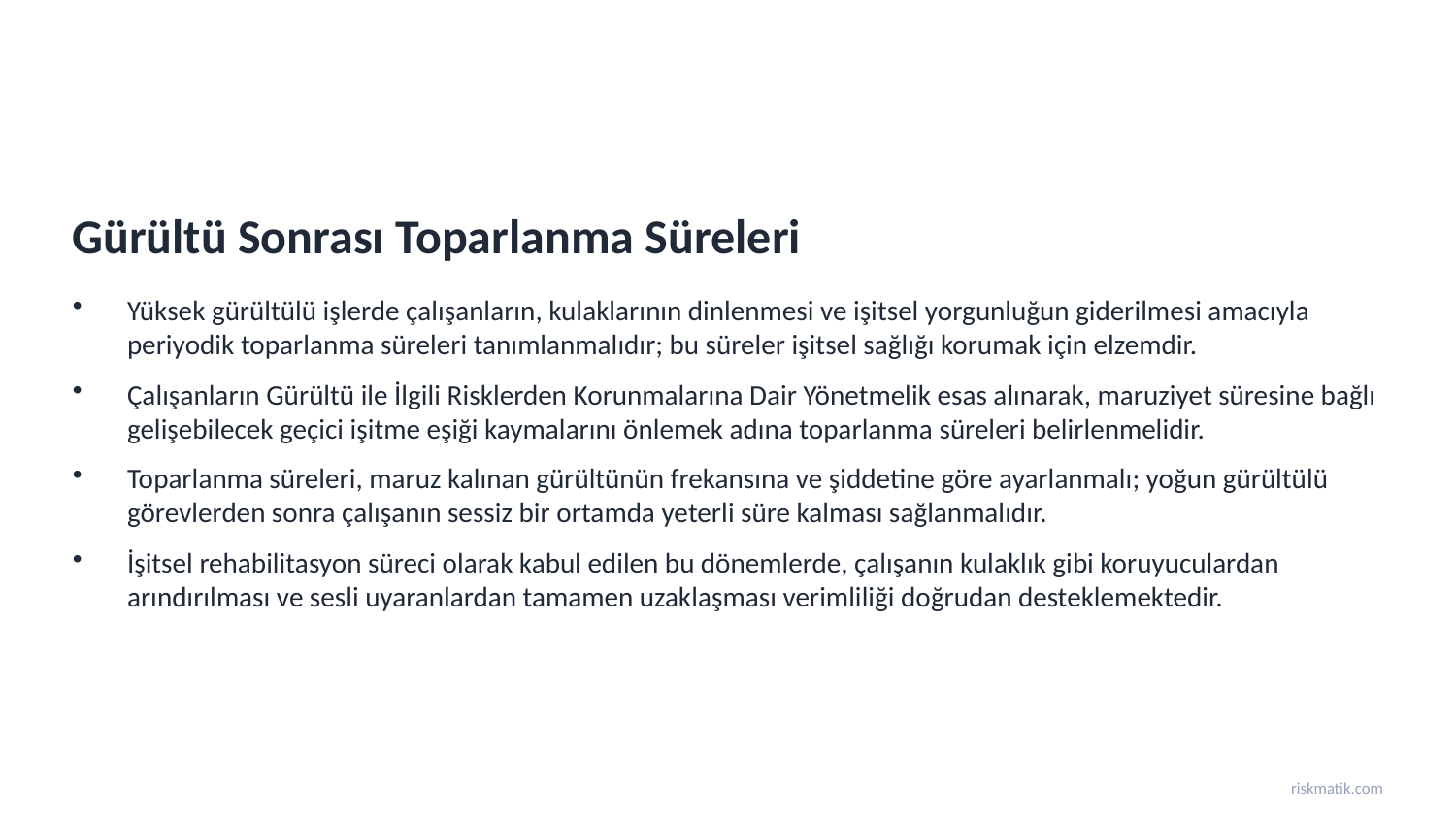

Gürültü Sonrası Toparlanma Süreleri
Yüksek gürültülü işlerde çalışanların, kulaklarının dinlenmesi ve işitsel yorgunluğun giderilmesi amacıyla periyodik toparlanma süreleri tanımlanmalıdır; bu süreler işitsel sağlığı korumak için elzemdir.
Çalışanların Gürültü ile İlgili Risklerden Korunmalarına Dair Yönetmelik esas alınarak, maruziyet süresine bağlı gelişebilecek geçici işitme eşiği kaymalarını önlemek adına toparlanma süreleri belirlenmelidir.
Toparlanma süreleri, maruz kalınan gürültünün frekansına ve şiddetine göre ayarlanmalı; yoğun gürültülü görevlerden sonra çalışanın sessiz bir ortamda yeterli süre kalması sağlanmalıdır.
İşitsel rehabilitasyon süreci olarak kabul edilen bu dönemlerde, çalışanın kulaklık gibi koruyuculardan arındırılması ve sesli uyaranlardan tamamen uzaklaşması verimliliği doğrudan desteklemektedir.
riskmatik.com